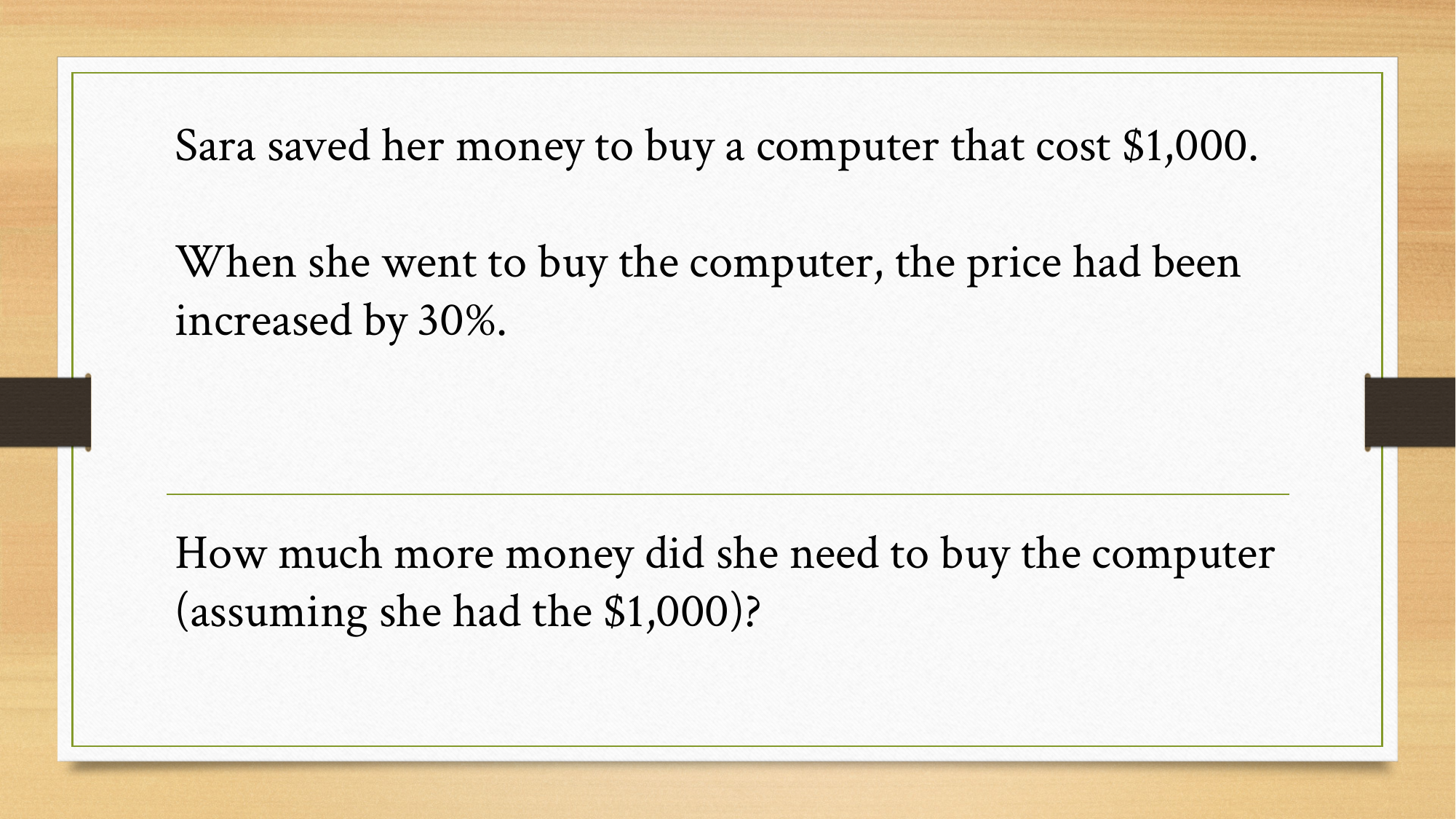

Sara saved her money to buy a computer that cost $1,000.

When she went to buy the computer, the price had been increased by 30%.

How much more money did she need to buy the computer (assuming she had the $1,000)?